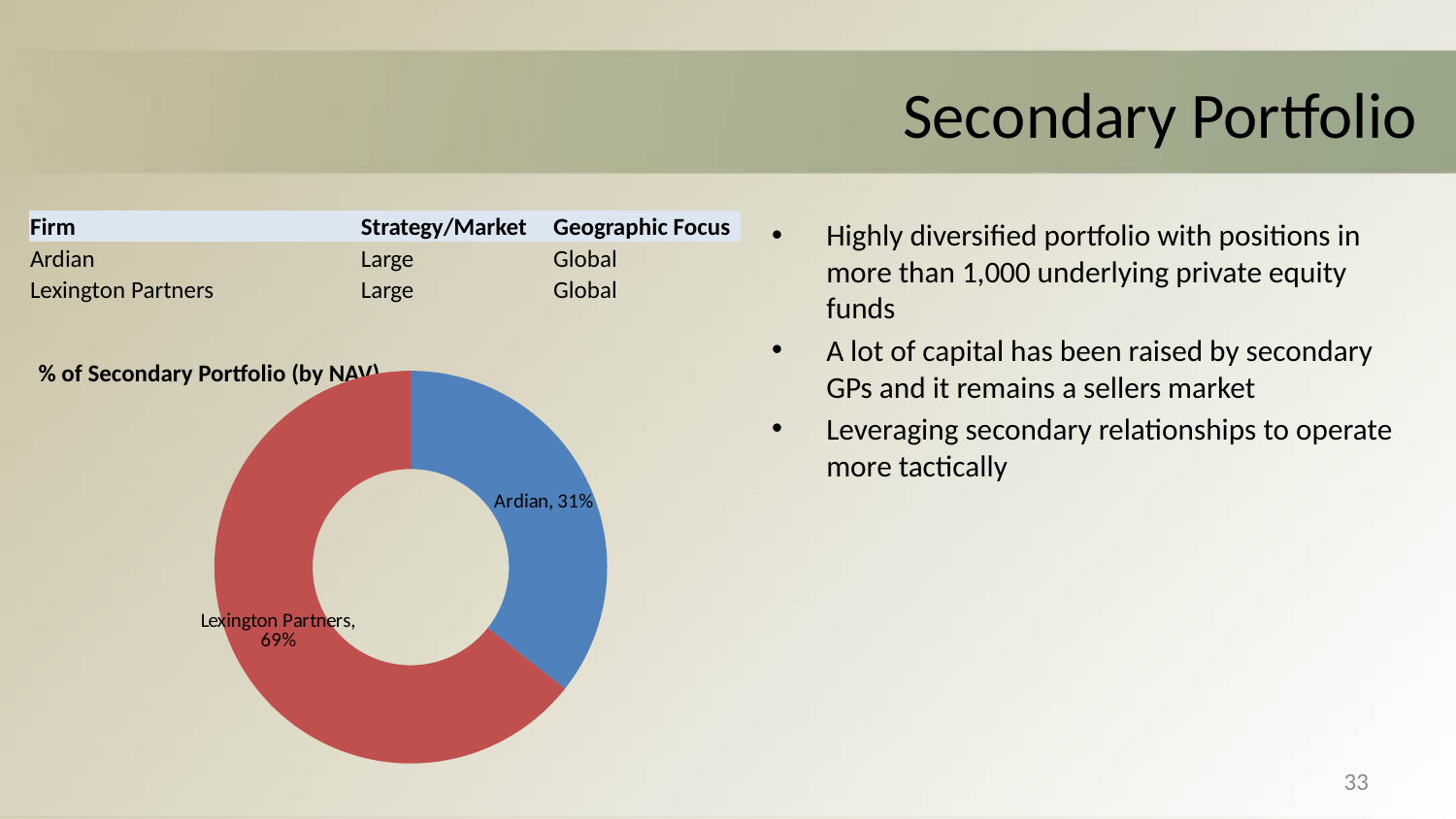

# Secondary Portfolio
Highly diversified portfolio with positions in more than 1,000 underlying private equity funds
A lot of capital has been raised by secondary GPs and it remains a sellers market
Leveraging secondary relationships to operate more tactically
| Firm | Strategy/Market | Geographic Focus |
| --- | --- | --- |
| Ardian | Large | Global |
| Lexington Partners | Large | Global |
|  |  |  |
% of Secondary Portfolio (by NAV)

### Chart

| Category | % of Secondary Portfolio |
|---|---|
| Ardian | 0.356 |
| Lexington Partners | 0.643 |
33